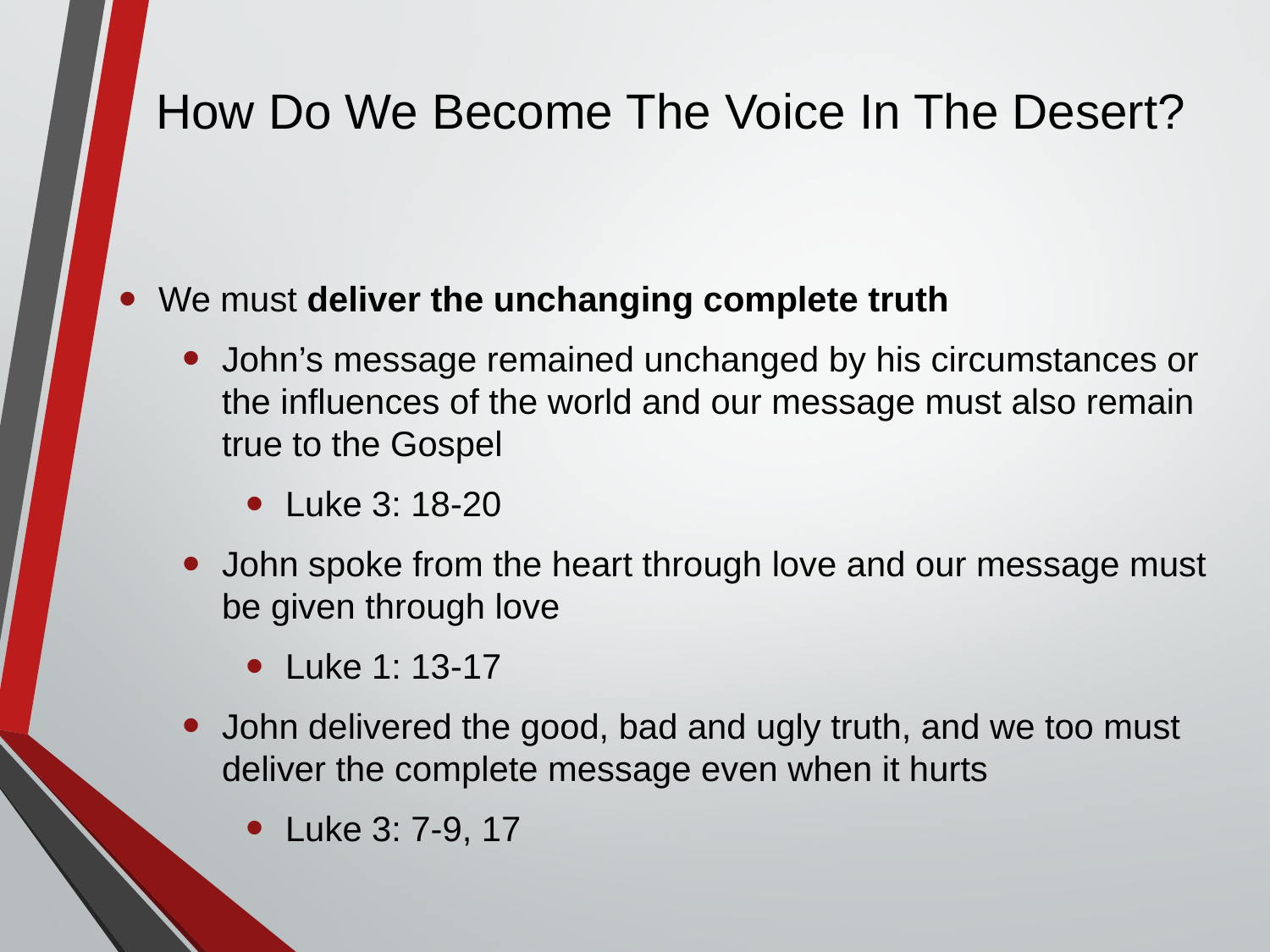

# How Do We Become The Voice In The Desert?
We must deliver the unchanging complete truth
John’s message remained unchanged by his circumstances or the influences of the world and our message must also remain true to the Gospel
Luke 3: 18-20
John spoke from the heart through love and our message must be given through love
Luke 1: 13-17
John delivered the good, bad and ugly truth, and we too must deliver the complete message even when it hurts
Luke 3: 7-9, 17